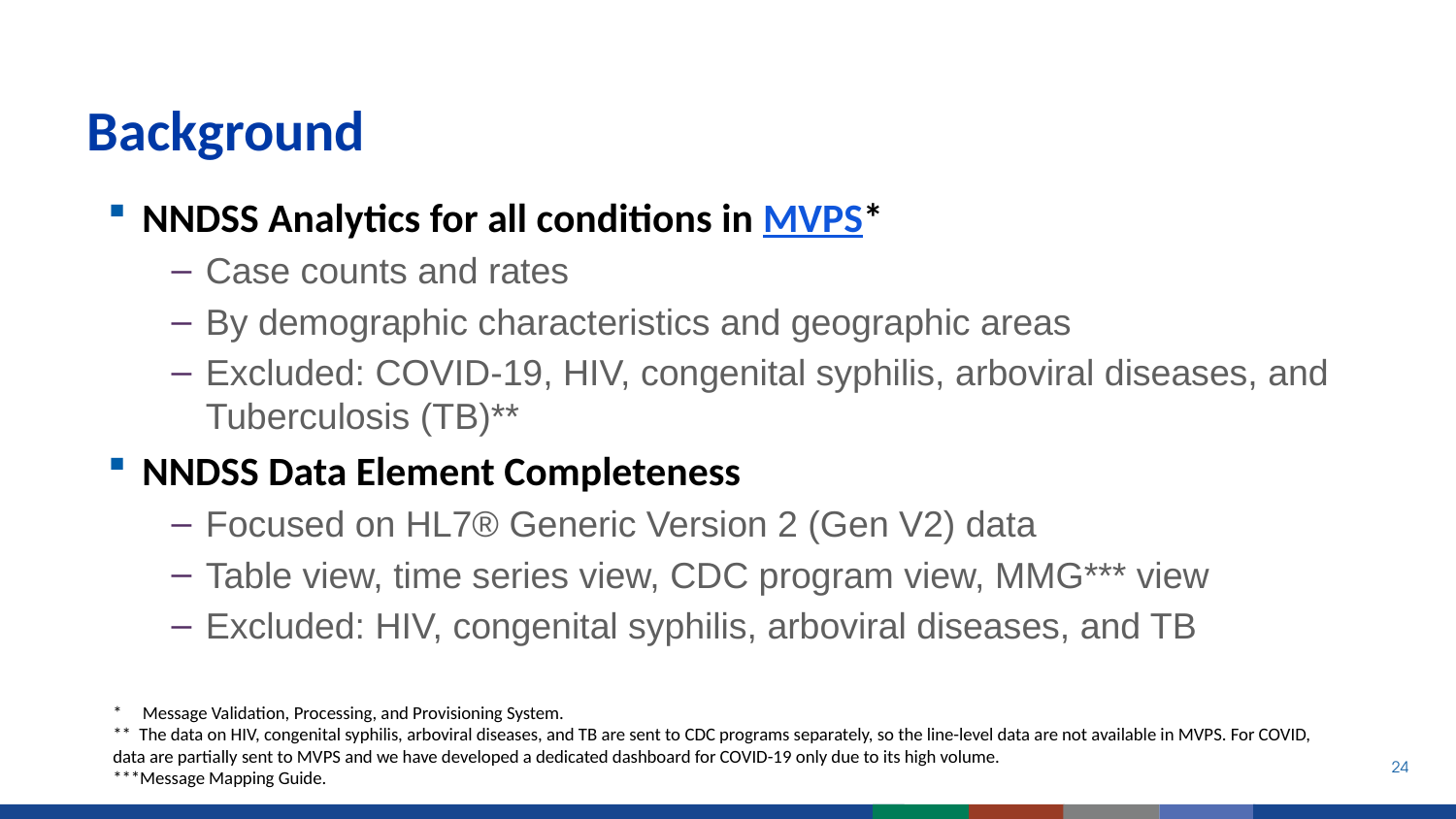

# Background
NNDSS Analytics for all conditions in MVPS*
Case counts and rates
By demographic characteristics and geographic areas
Excluded: COVID-19, HIV, congenital syphilis, arboviral diseases, and Tuberculosis (TB)**
NNDSS Data Element Completeness
Focused on HL7® Generic Version 2 (Gen V2) data
Table view, time series view, CDC program view, MMG*** view
Excluded: HIV, congenital syphilis, arboviral diseases, and TB

*     Message Validation, Processing, and Provisioning System.
**  The data on HIV, congenital syphilis, arboviral diseases, and TB are sent to CDC programs separately, so the line-level data are not available in MVPS. For COVID,     data are partially sent to MVPS and we have developed a dedicated dashboard for COVID-19 only due to its high volume.
***Message Mapping Guide.
24